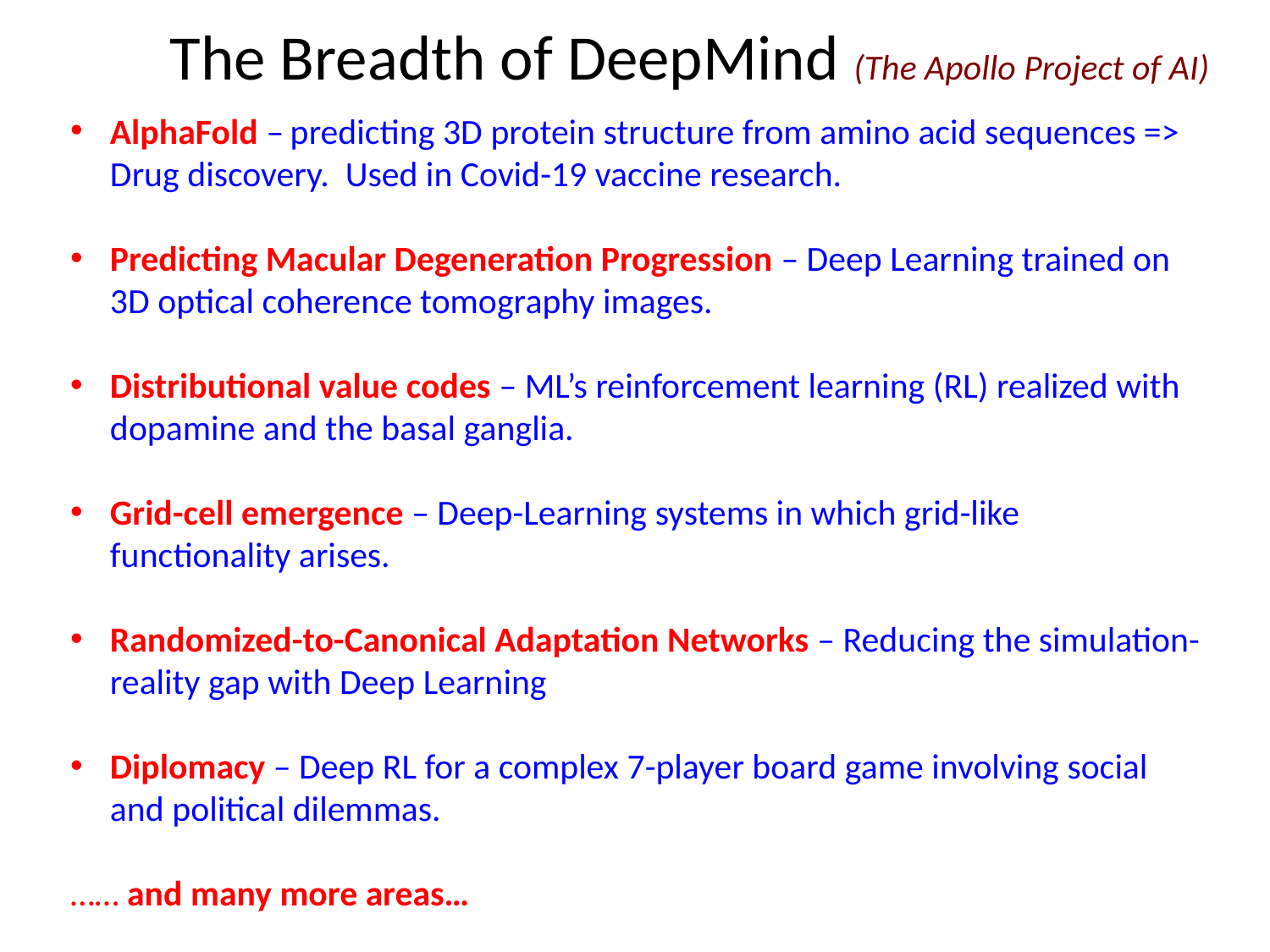

The Breadth of DeepMind (The Apollo Project of AI)
AlphaFold – predicting 3D protein structure from amino acid sequences => Drug discovery.  Used in Covid-19 vaccine research.

Predicting Macular Degeneration Progression – Deep Learning trained on 3D optical coherence tomography images.

Distributional value codes – ML’s reinforcement learning (RL) realized with dopamine and the basal ganglia.

Grid-cell emergence – Deep-Learning systems in which grid-like functionality arises.

Randomized-to-Canonical Adaptation Networks – Reducing the simulation-reality gap with Deep Learning

Diplomacy – Deep RL for a complex 7-player board game involving social and political dilemmas.

…… and many more areas…